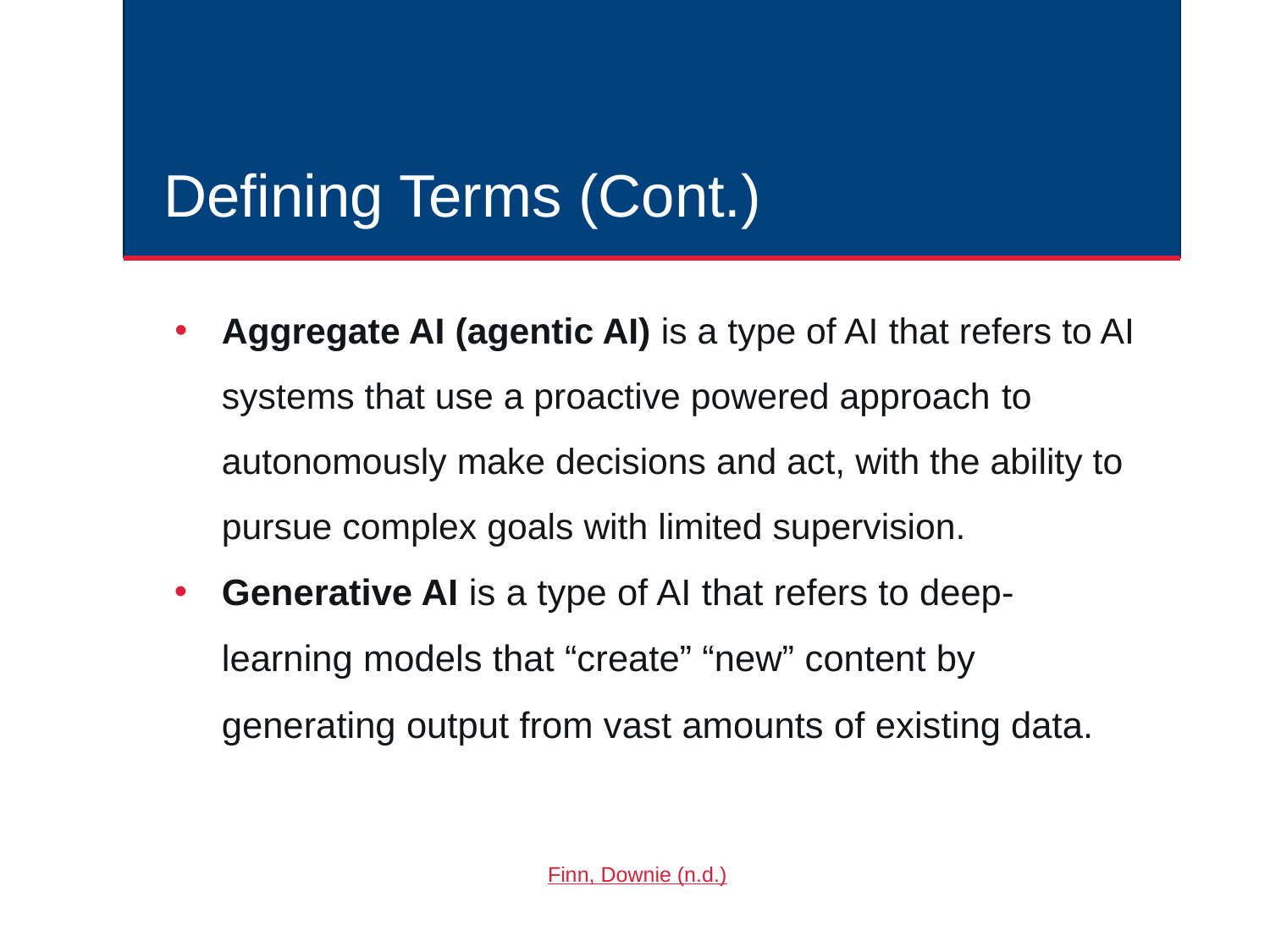

# Defining Terms (Cont.)
Aggregate AI (agentic AI) is a type of AI that refers to AI systems that use a proactive powered approach to autonomously make decisions and act, with the ability to pursue complex goals with limited supervision.
Generative AI is a type of AI that refers to deep-learning models that “create” “new” content by generating output from vast amounts of existing data.
Finn, Downie (n.d.)